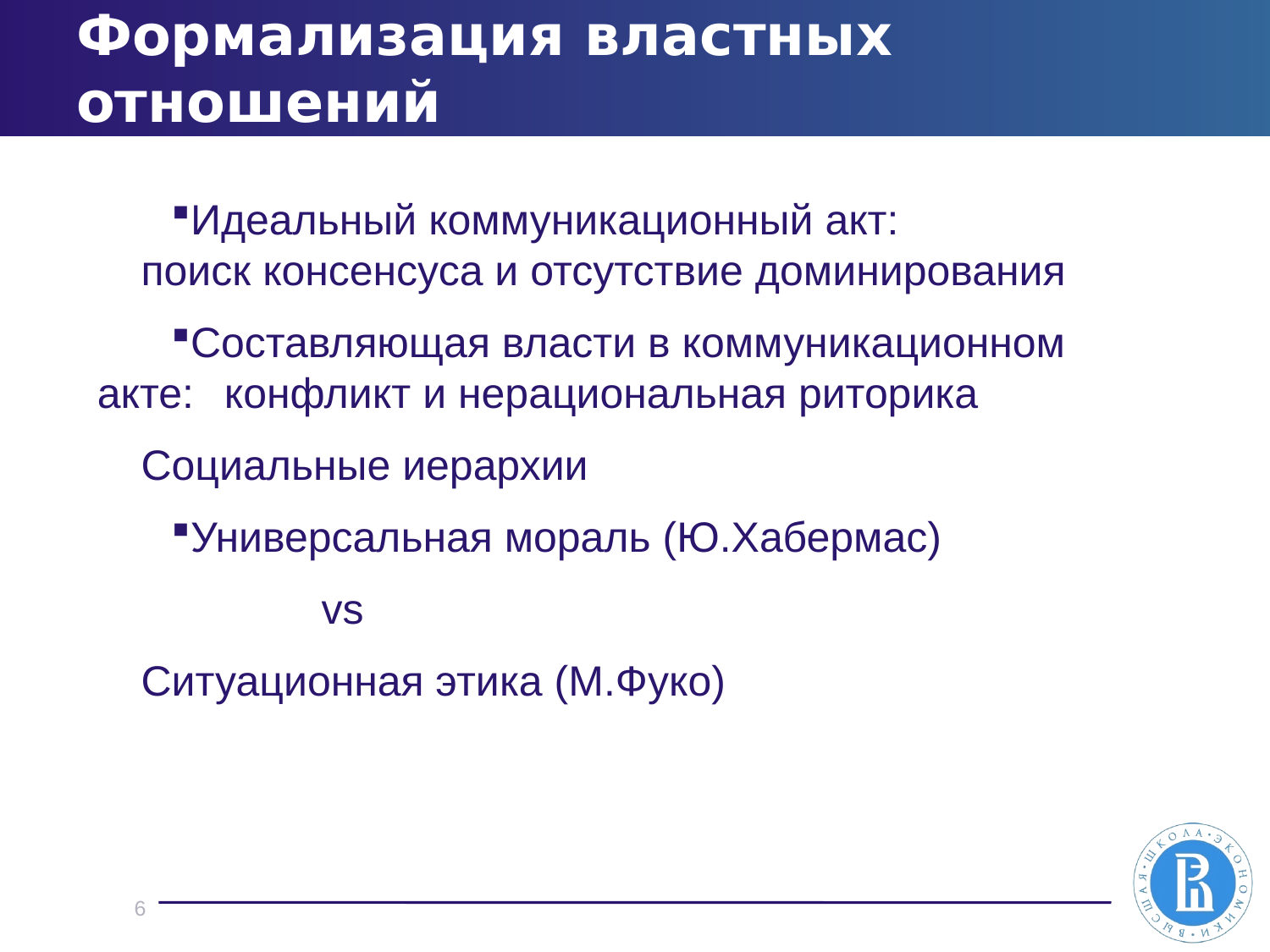

# Формализация властных отношений
Идеальный коммуникационный акт:
поиск консенсуса и отсутствие доминирования
Составляющая власти в коммуникационном акте: 	конфликт и нерациональная риторика
Социальные иерархии
Универсальная мораль (Ю.Хабермас)
		vs
Ситуационная этика (М.Фуко)
6